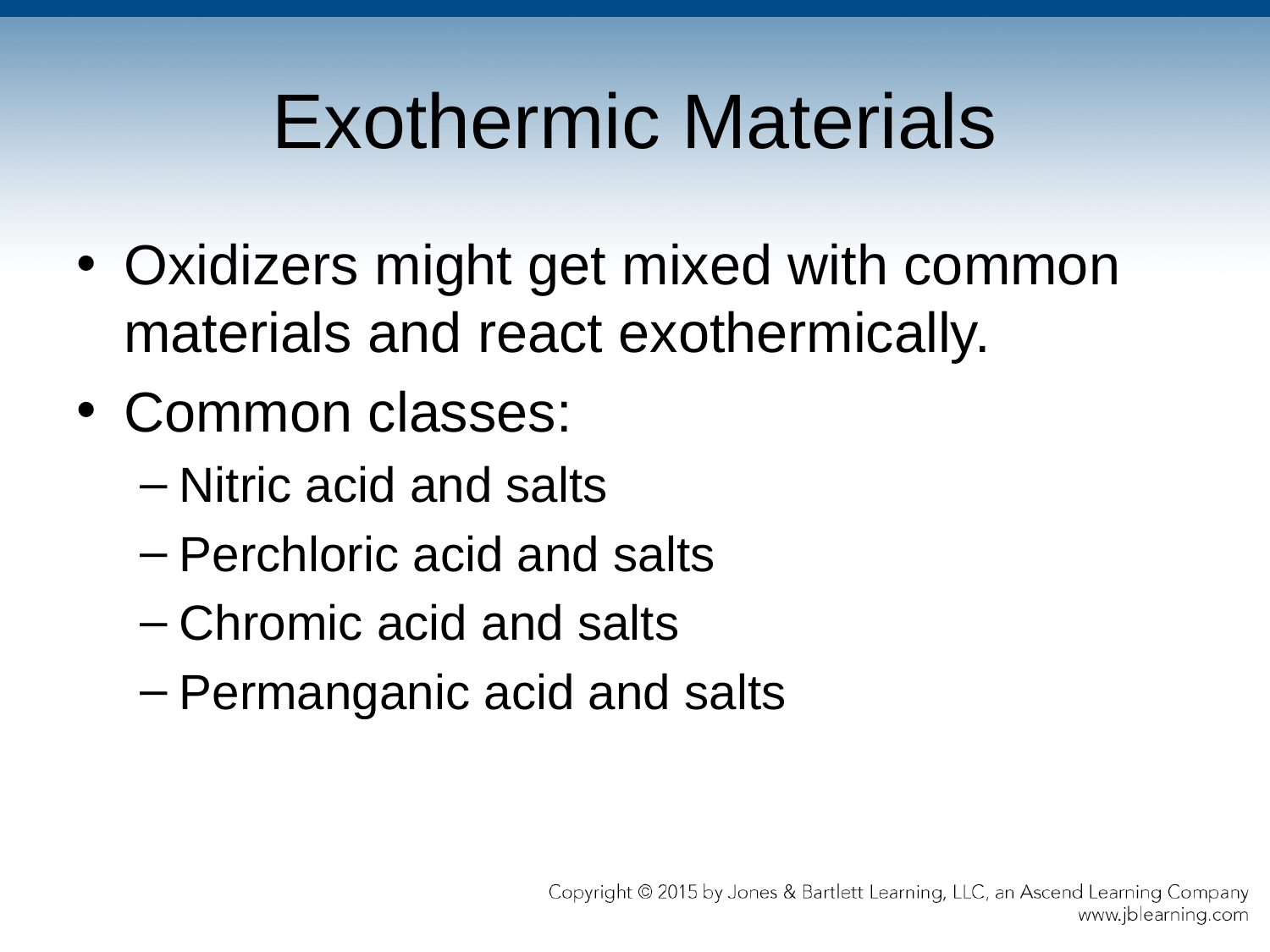

# Exothermic Materials
Oxidizers might get mixed with common materials and react exothermically.
Common classes:
Nitric acid and salts
Perchloric acid and salts
Chromic acid and salts
Permanganic acid and salts